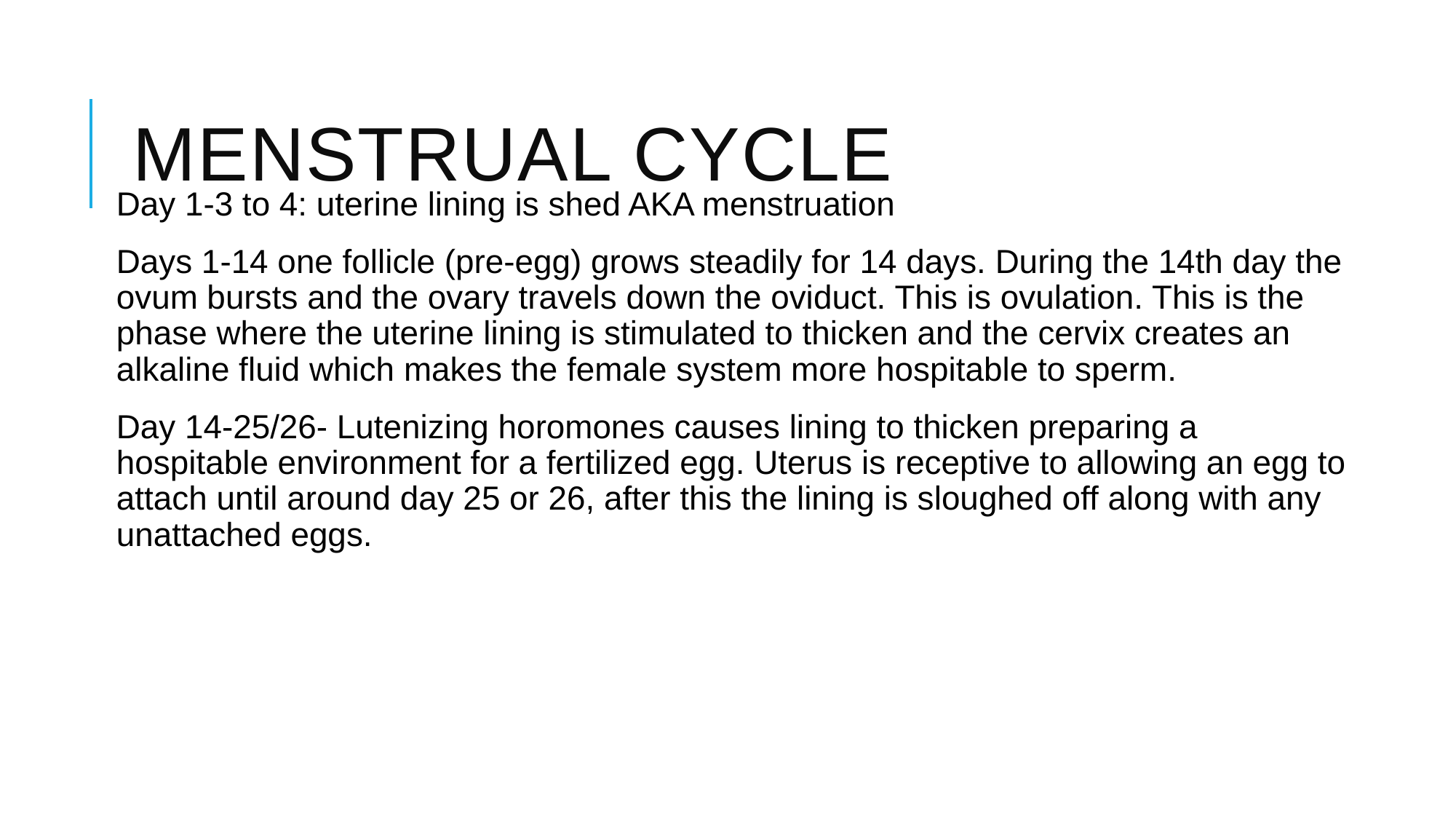

# Menstrual cycle
Day 1-3 to 4: uterine lining is shed AKA menstruation
Days 1-14 one follicle (pre-egg) grows steadily for 14 days. During the 14th day the ovum bursts and the ovary travels down the oviduct. This is ovulation. This is the phase where the uterine lining is stimulated to thicken and the cervix creates an alkaline fluid which makes the female system more hospitable to sperm.
Day 14-25/26- Lutenizing horomones causes lining to thicken preparing a hospitable environment for a fertilized egg. Uterus is receptive to allowing an egg to attach until around day 25 or 26, after this the lining is sloughed off along with any unattached eggs.